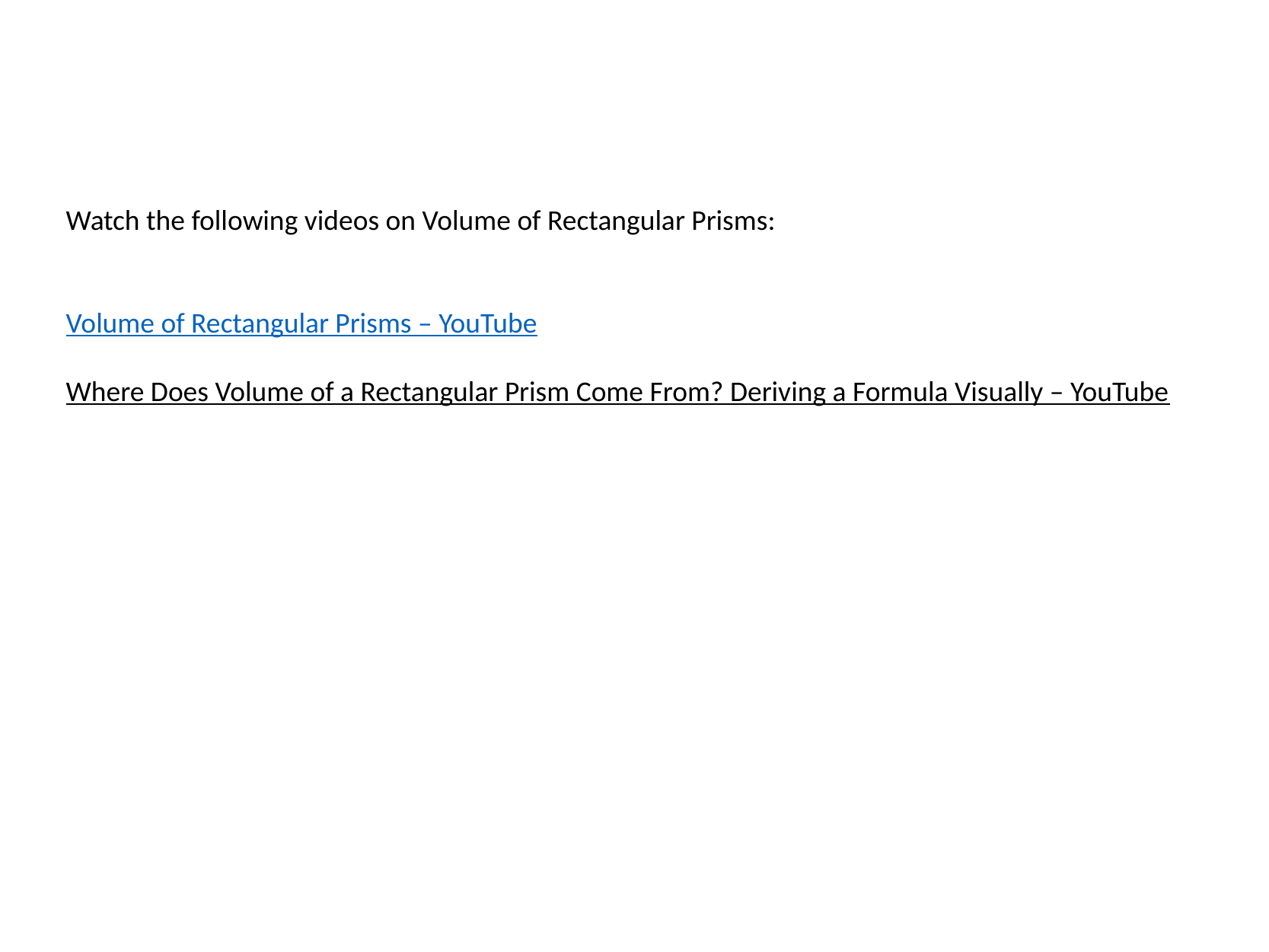

Watch the following videos on Volume of Rectangular Prisms:

Volume of Rectangular Prisms – YouTube

Where Does Volume of a Rectangular Prism Come From? Deriving a Formula Visually – YouTube